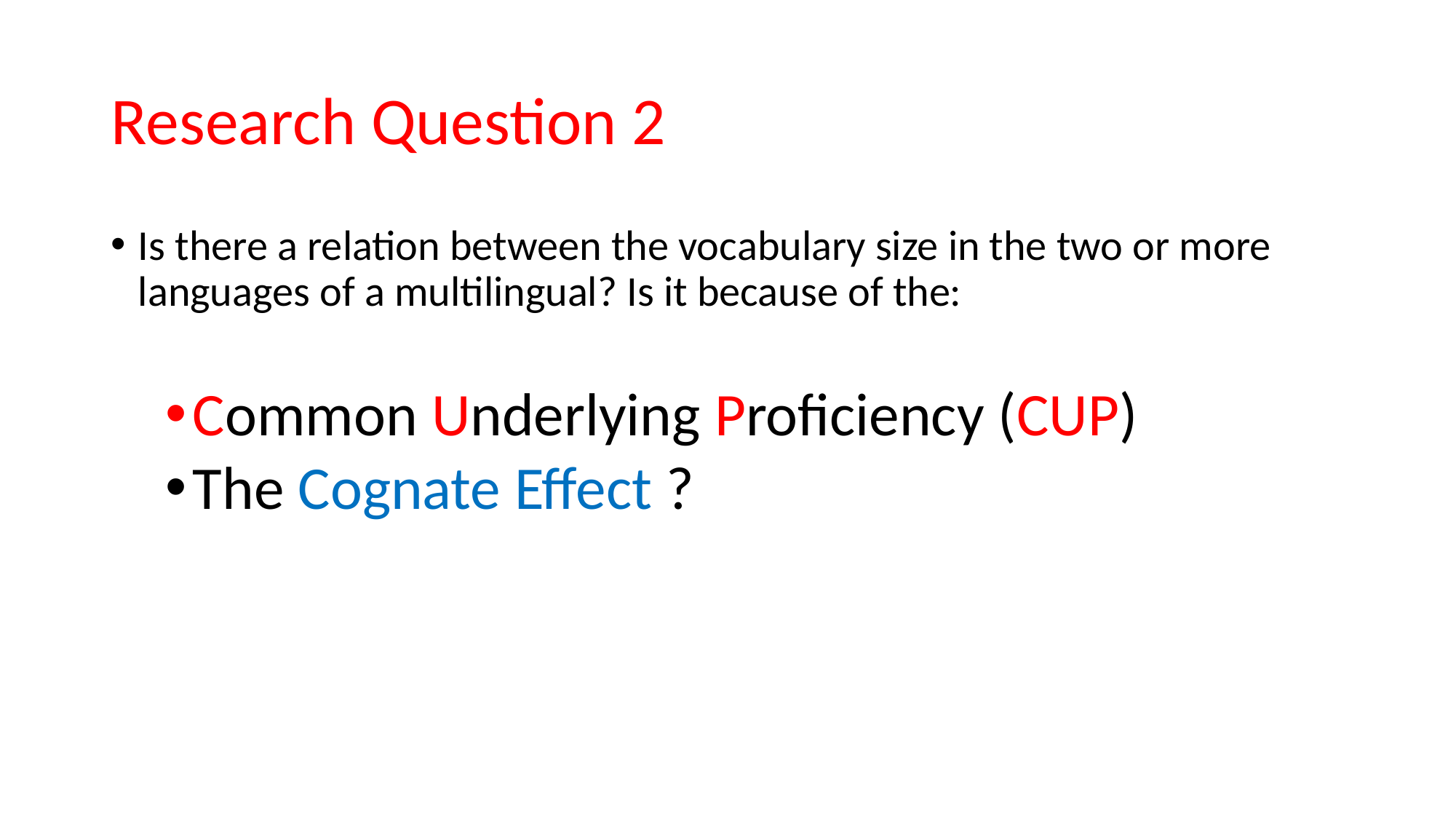

# Research Question 2
Is there a relation between the vocabulary size in the two or more languages of a multilingual? Is it because of the:

Common Underlying Proficiency (CUP)
The Cognate Effect ?